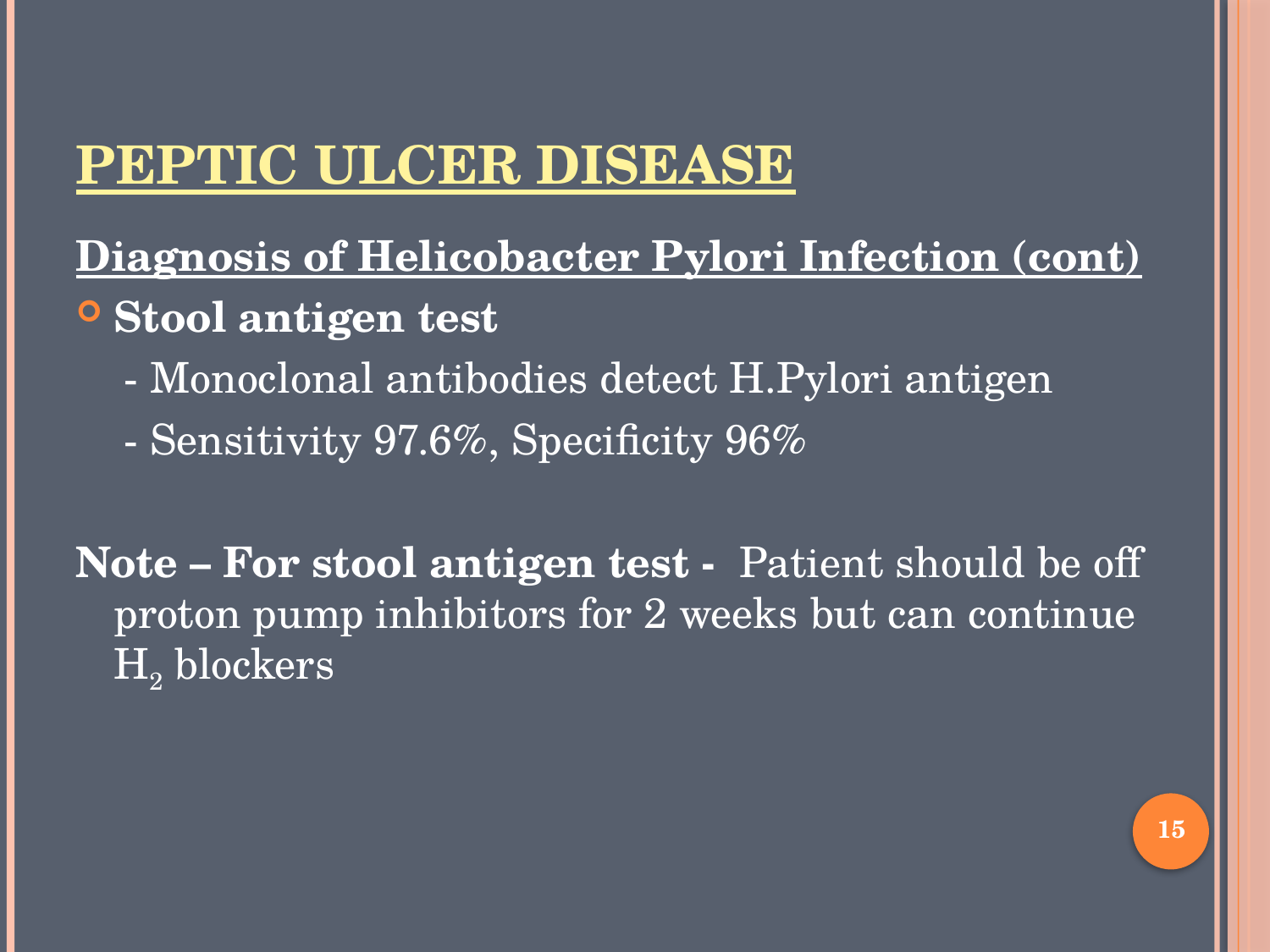

# Peptic Ulcer Disease
Diagnosis of Helicobacter Pylori Infection (cont)
Stool antigen test
    - Monoclonal antibodies detect H.Pylori antigen
    - Sensitivity 97.6%, Specificity 96%

Note – For stool antigen test -  Patient should be off proton pump inhibitors for 2 weeks but can continue H2 blockers

15